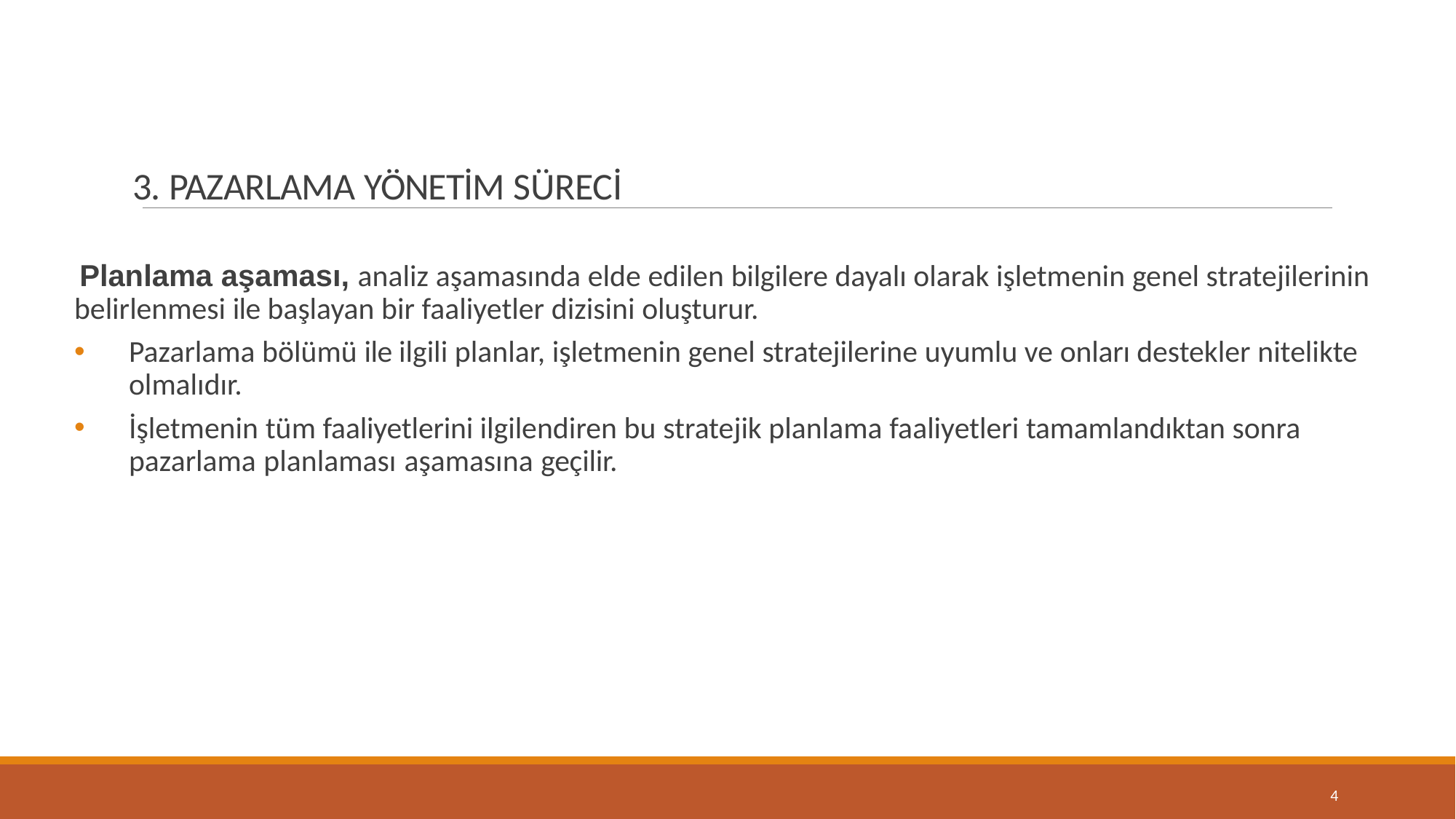

# 3. PAZARLAMA YÖNETİM SÜRECİ
Planlama aşaması, analiz aşamasında elde edilen bilgilere dayalı olarak işletmenin genel stratejilerinin belirlenmesi ile başlayan bir faaliyetler dizisini oluşturur.
Pazarlama bölümü ile ilgili planlar, işletmenin genel stratejilerine uyumlu ve onları destekler nitelikte olmalıdır.
İşletmenin tüm faaliyetlerini ilgilendiren bu stratejik planlama faaliyetleri tamamlandıktan sonra pazarlama planlaması aşamasına geçilir.
4